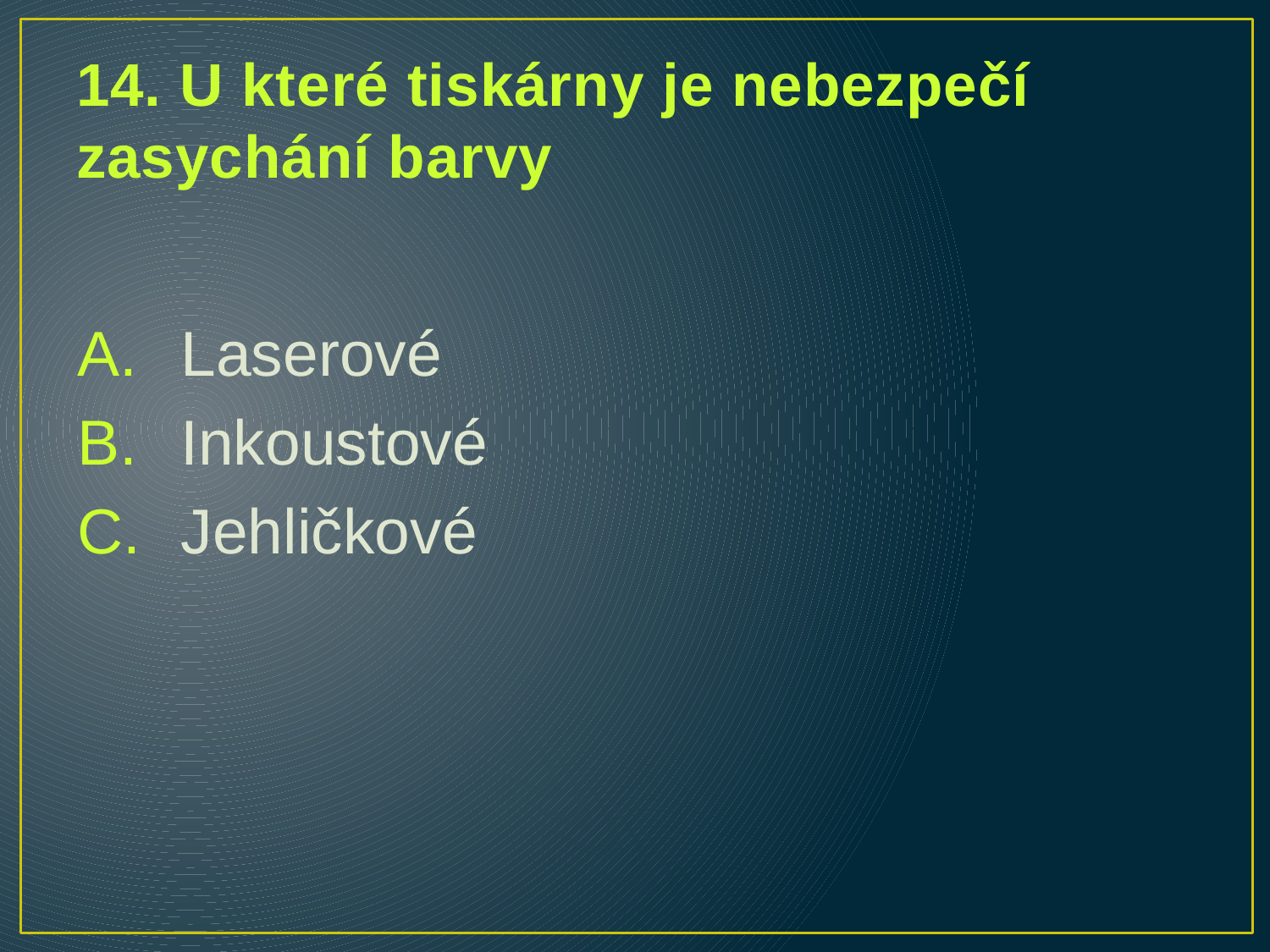

# 14. U které tiskárny je nebezpečí zasychání barvy
Laserové
Inkoustové
Jehličkové